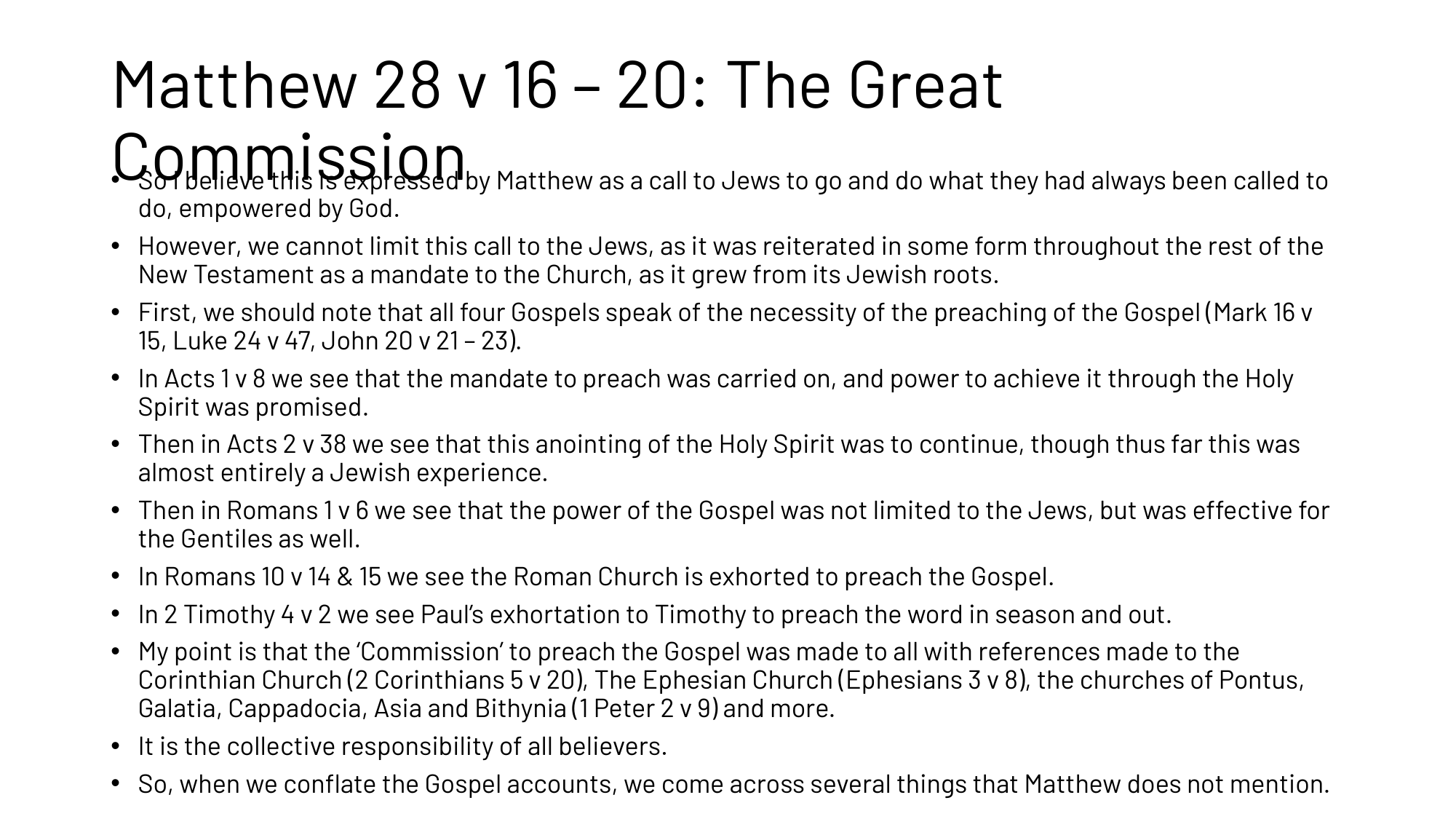

# Matthew 28 v 16 – 20: The Great Commission
So I believe this is expressed by Matthew as a call to Jews to go and do what they had always been called to do, empowered by God.
However, we cannot limit this call to the Jews, as it was reiterated in some form throughout the rest of the New Testament as a mandate to the Church, as it grew from its Jewish roots.
First, we should note that all four Gospels speak of the necessity of the preaching of the Gospel (Mark 16 v 15, Luke 24 v 47, John 20 v 21 – 23).
In Acts 1 v 8 we see that the mandate to preach was carried on, and power to achieve it through the Holy Spirit was promised.
Then in Acts 2 v 38 we see that this anointing of the Holy Spirit was to continue, though thus far this was almost entirely a Jewish experience.
Then in Romans 1 v 6 we see that the power of the Gospel was not limited to the Jews, but was effective for the Gentiles as well.
In Romans 10 v 14 & 15 we see the Roman Church is exhorted to preach the Gospel.
In 2 Timothy 4 v 2 we see Paul’s exhortation to Timothy to preach the word in season and out.
My point is that the ‘Commission’ to preach the Gospel was made to all with references made to the Corinthian Church (2 Corinthians 5 v 20), The Ephesian Church (Ephesians 3 v 8), the churches of Pontus, Galatia, Cappadocia, Asia and Bithynia (1 Peter 2 v 9) and more.
It is the collective responsibility of all believers.
So, when we conflate the Gospel accounts, we come across several things that Matthew does not mention.